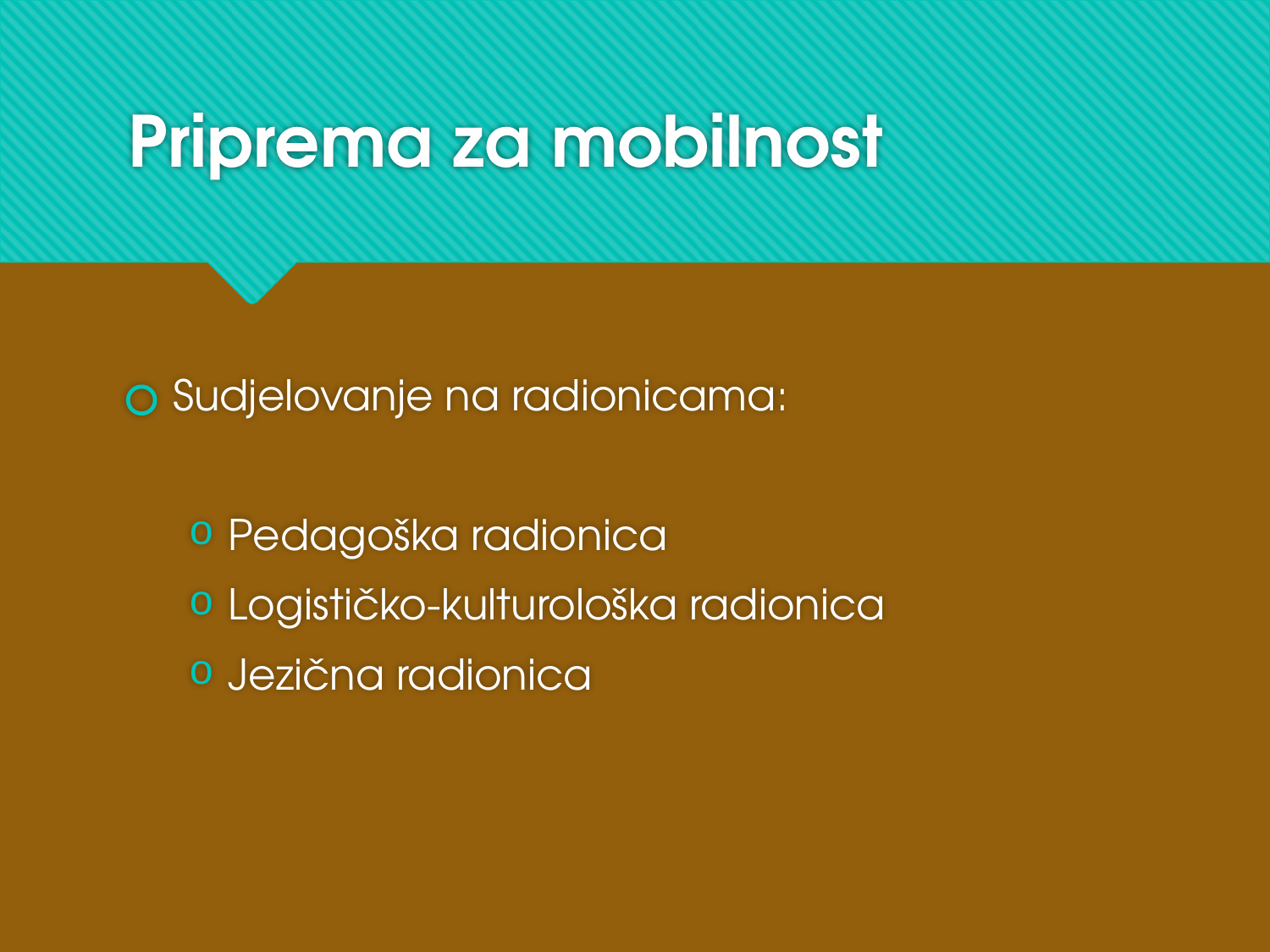

# Priprema za mobilnost
Sudjelovanje na radionicama:

Pedagoška radionica
Logističko-kulturološka radionica
Jezična radionica